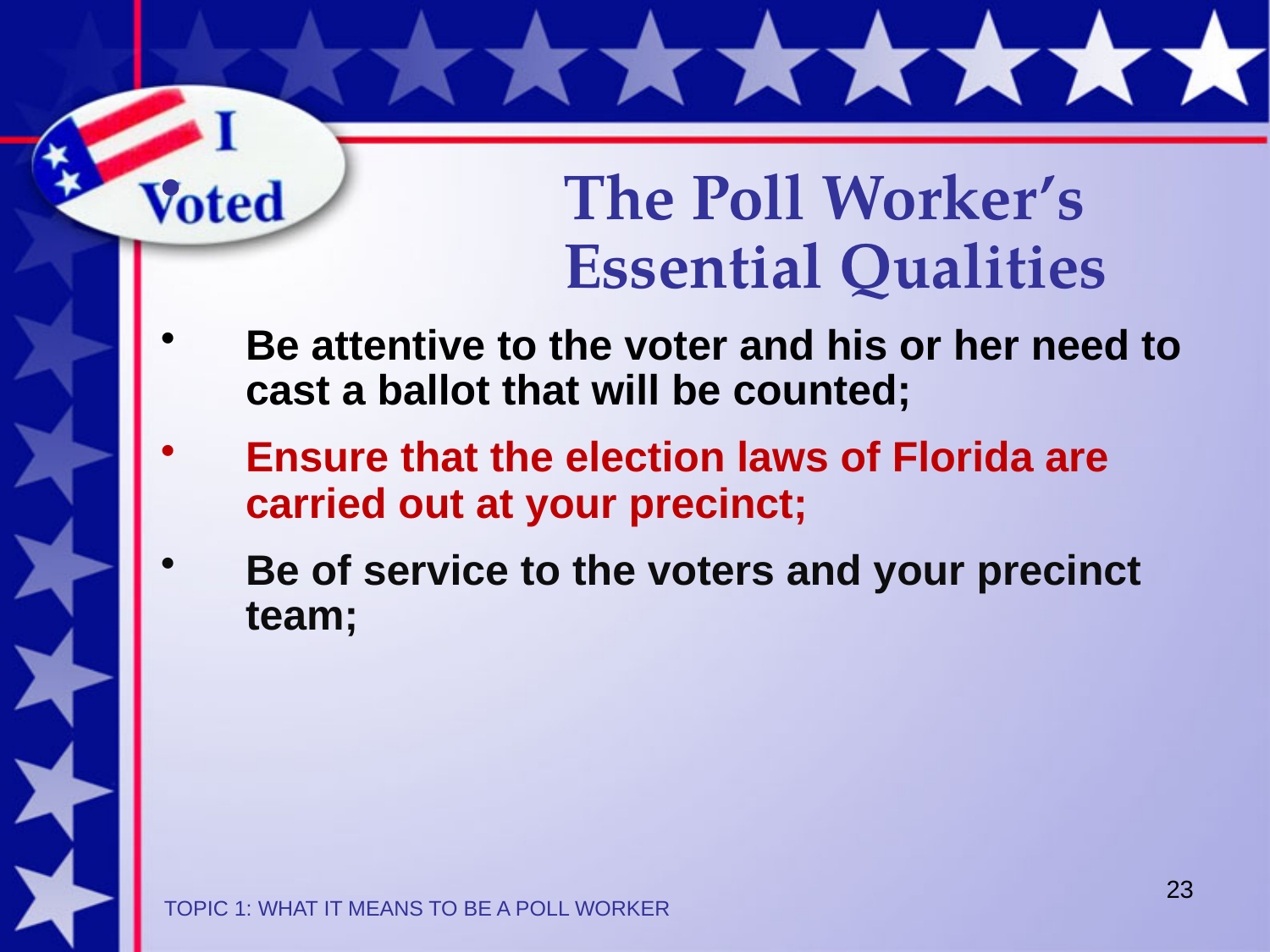

The Poll Worker’s
                    Essential Qualities
Be attentive to the voter and his or her need to cast a ballot that will be counted;
Ensure that the election laws of Florida are carried out at your precinct;
Be of service to the voters and your precinct team;

23
TOPIC 1: WHAT IT MEANS TO BE A POLL WORKER